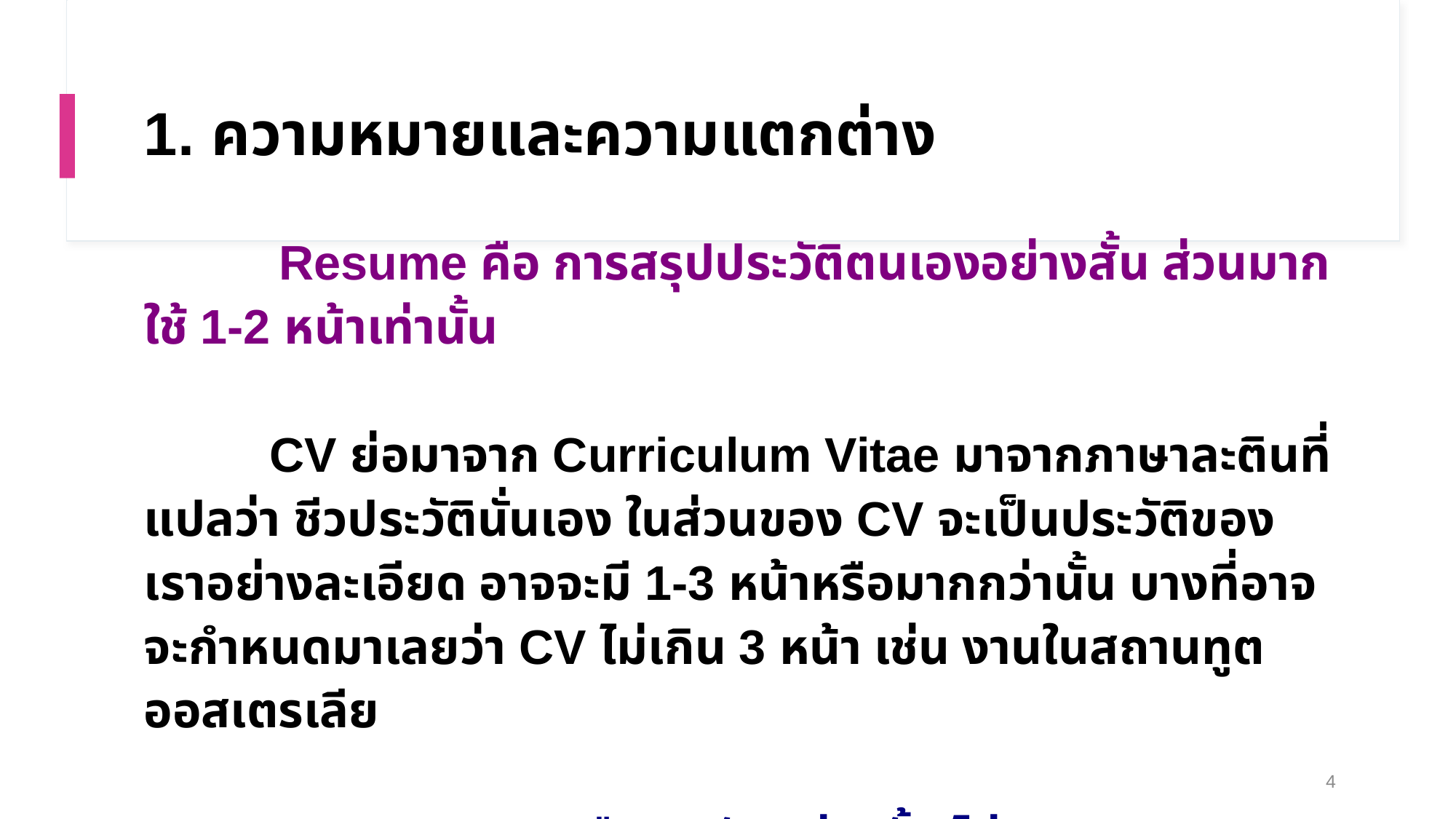

# 1. ความหมายและความแตกต่าง
          Resume คือ การสรุปประวัติตนเองอย่างสั้น ส่วนมากใช้ 1-2 หน้าเท่านั้น
          CV ย่อมาจาก Curriculum Vitae มาจากภาษาละตินที่แปลว่า ชีวประวัตินั่นเอง ในส่วนของ CV จะเป็นประวัติของเราอย่างละเอียด อาจจะมี 1-3 หน้าหรือมากกว่านั้น บางที่อาจจะกำหนดมาเลยว่า CV ไม่เกิน 3 หน้า เช่น งานในสถานทูตออสเตรเลีย
          สรุป  Resume คือประวัติอย่างสั้น ไม่ควรเกิน 1-2 หน้า
                 CV คือประวัติอย่างยาว 2 หน้ากระดาษขึ้นไป
4